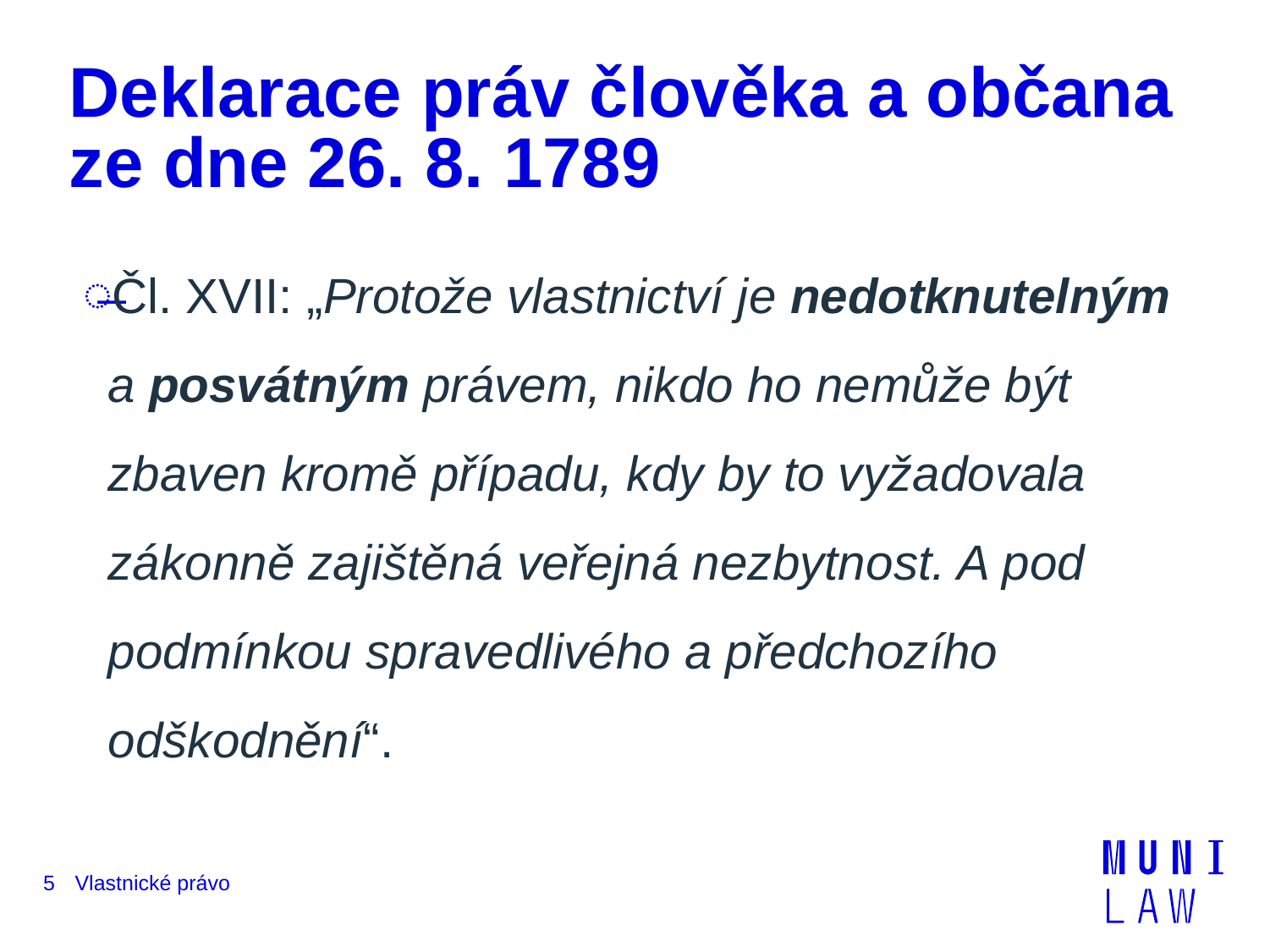

# Deklarace práv člověka a občana ze dne 26. 8. 1789
Čl. XVII: „Protože vlastnictví je nedotknutelným a posvátným právem, nikdo ho nemůže být zbaven kromě případu, kdy by to vyžadovala zákonně zajištěná veřejná nezbytnost. A pod podmínkou spravedlivého a předchozího odškodnění“.
5
Vlastnické právo